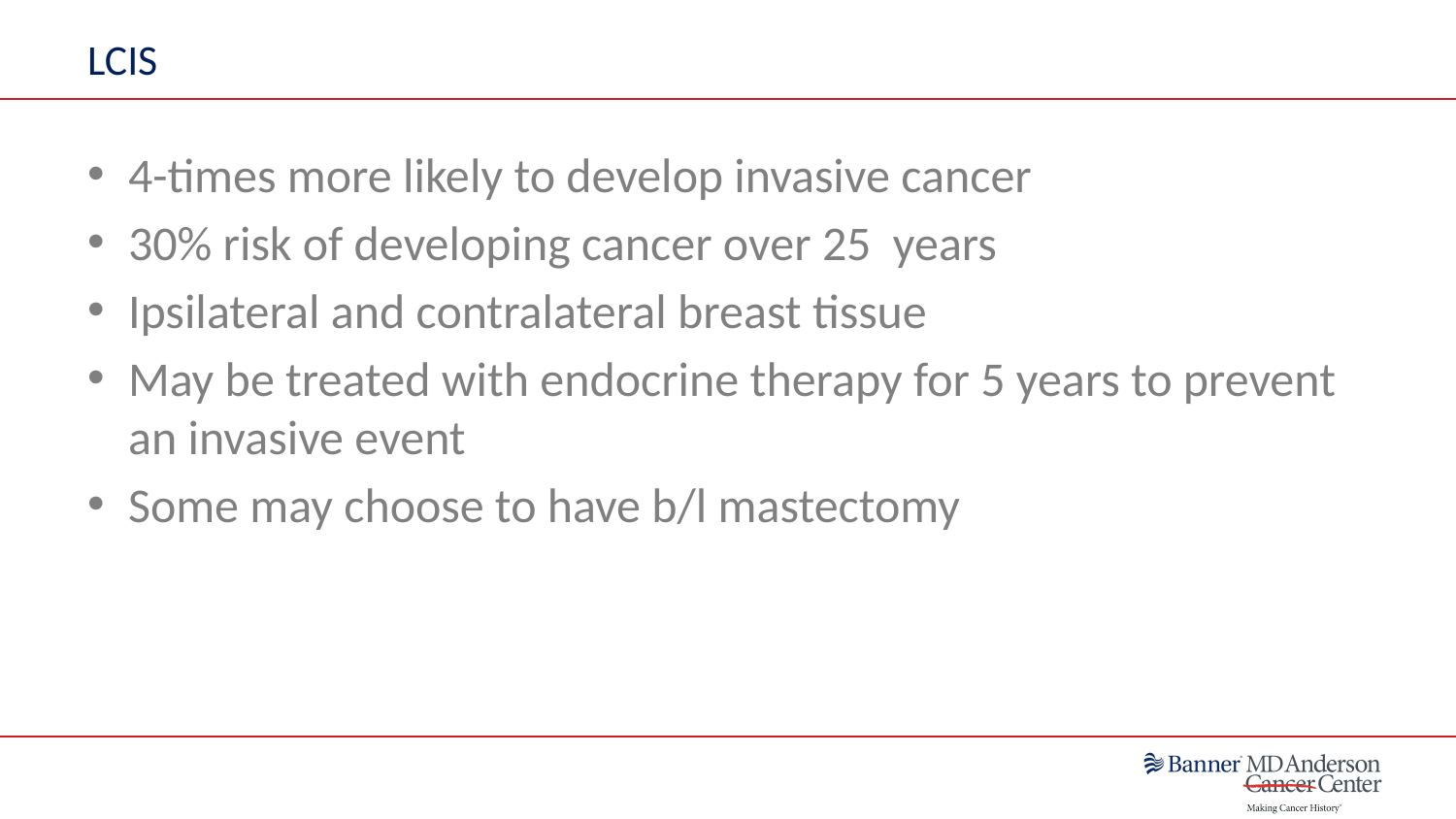

# LCIS
4-times more likely to develop invasive cancer
30% risk of developing cancer over 25  years
Ipsilateral and contralateral breast tissue
May be treated with endocrine therapy for 5 years to prevent an invasive event
Some may choose to have b/l mastectomy